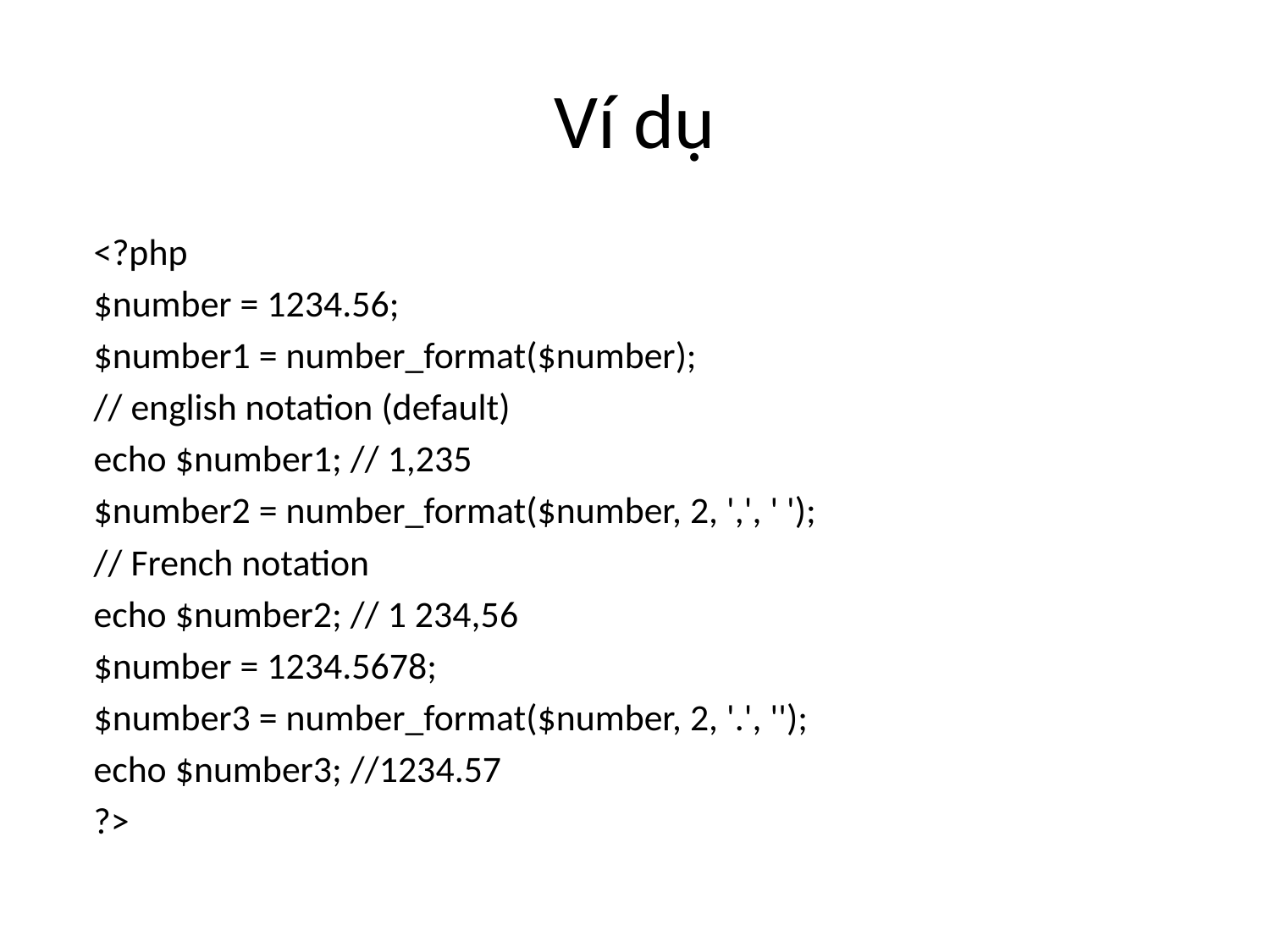

# Ví dụ
<?php
$number = 1234.56;
$number1 = number_format($number);
// english notation (default)
echo $number1; // 1,235
$number2 = number_format($number, 2, ',', ' ');
// French notation
echo $number2; // 1 234,56
$number = 1234.5678;
$number3 = number_format($number, 2, '.', '');
echo $number3; //1234.57
?>